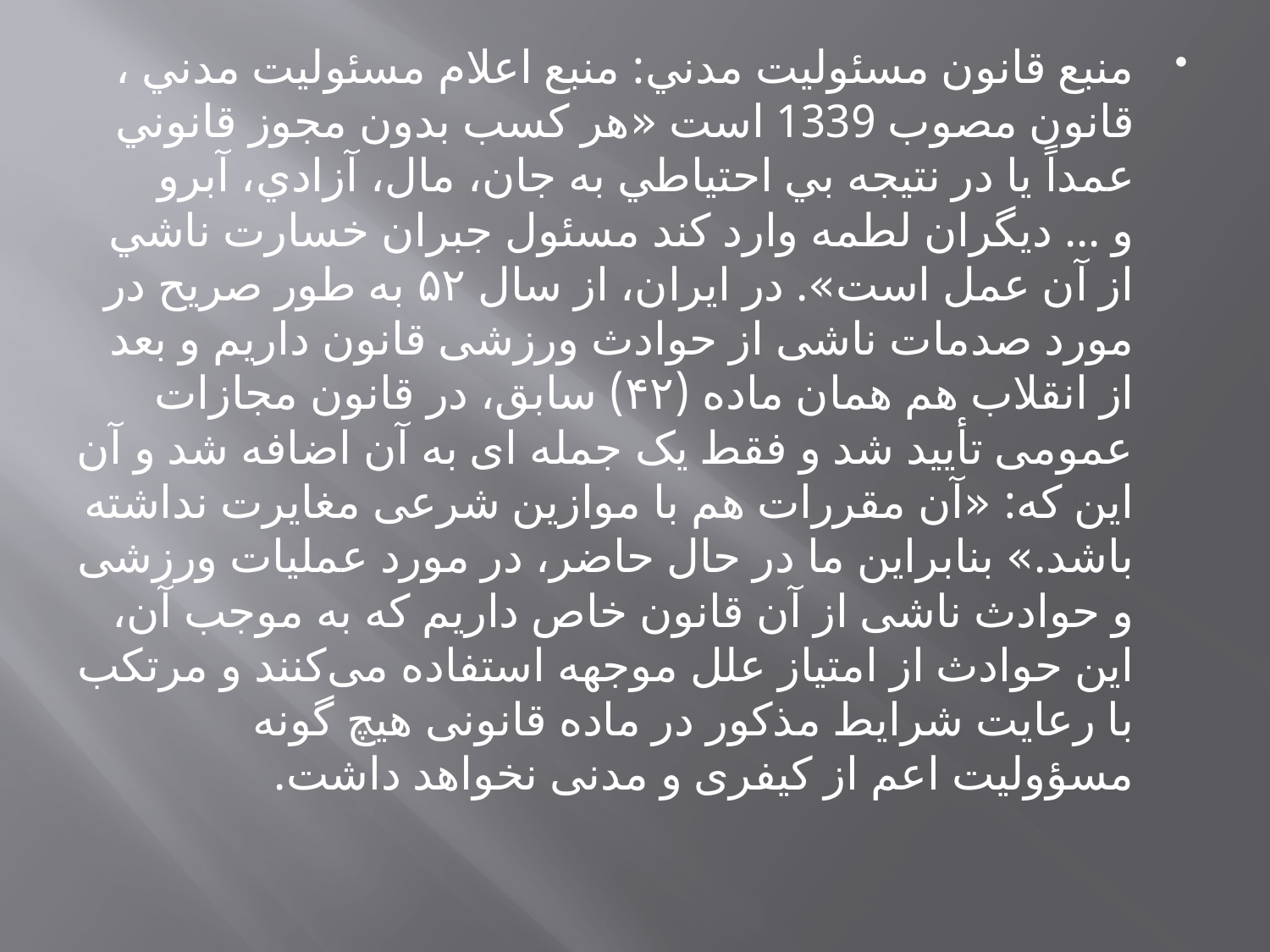

منبع قانون مسئوليت مدني: منبع اعلام مسئوليت مدني ، قانون مصوب 1339 است «هر کسب بدون مجوز قانوني عمداً يا در نتيجه بي احتياطي به جان، مال، آزادي، آبرو و ... ديگران لطمه وارد کند مسئول جبران خسارت ناشي از آن عمل است». در ایران، از سال ۵۲ به طور صریح در مورد صدمات ناشی از حوادث ورزشی قانون داریم و بعد از انقلاب هم همان ماده (۴۲) سابق، در قانون مجازات عمومی تأیید شد و فقط یک جمله ای به آن اضافه شد و آن این که: «آن مقررات هم با موازین شرعی مغایرت نداشته باشد.» بنابراین ما در حال حاضر، در مورد عملیات ورزشی و حوادث ناشی از آن قانون خاص داریم که به موجب آن، این حوادث از امتیاز علل موجهه استفاده می‌کنند و مرتکب با رعایت شرایط مذکور در ماده قانونی هیچ گونه مسؤولیت اعم از کیفری و مدنی نخواهد داشت.